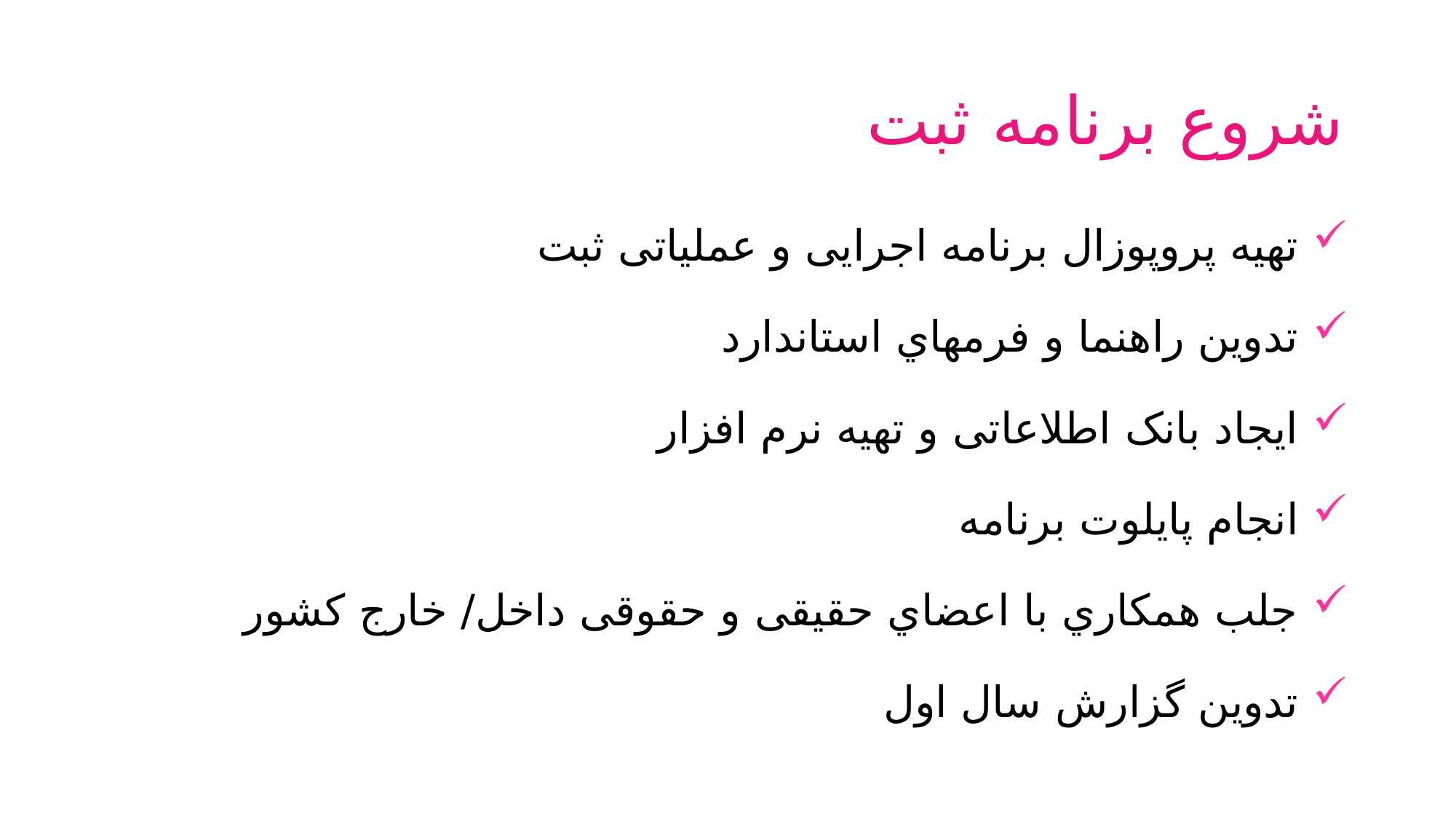

# شروع برنامه ثبت
 تهیه پروپوزال برنامه اجرایی و عملیاتی ثبت
 تدوین راهنما و فرمهاي استاندارد
 ایجاد بانک اطلاعاتی و تهیه نرم افزار
 انجام پایلوت برنامه
 جلب همکاري با اعضاي حقیقی و حقوقی داخل/ خارج کشور
 تدوین گزارش سال اول